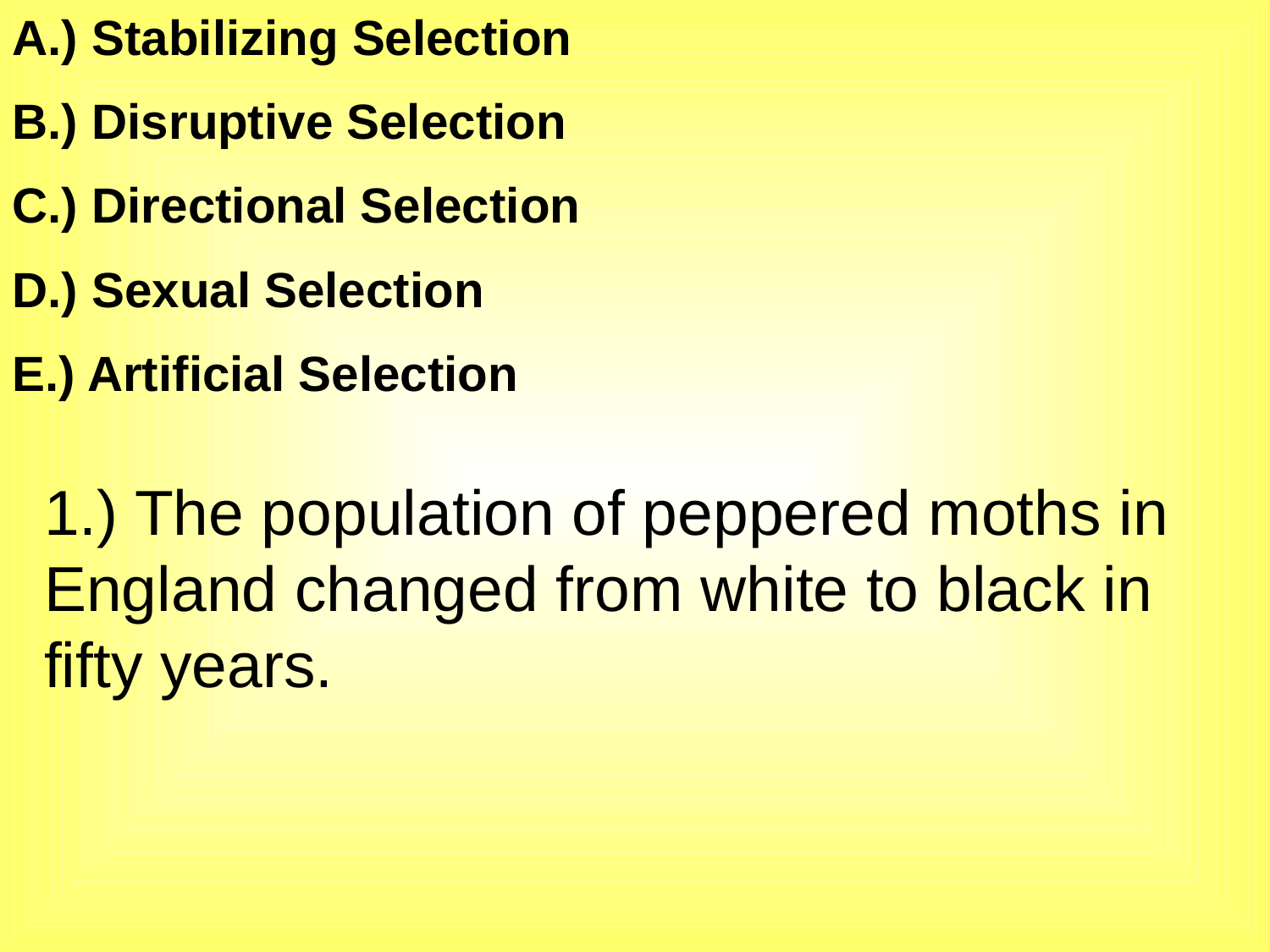

A.) Stabilizing Selection
B.) Disruptive Selection
C.) Directional Selection
D.) Sexual Selection
E.) Artificial Selection
1.) The population of peppered moths in England changed from white to black in fifty years.